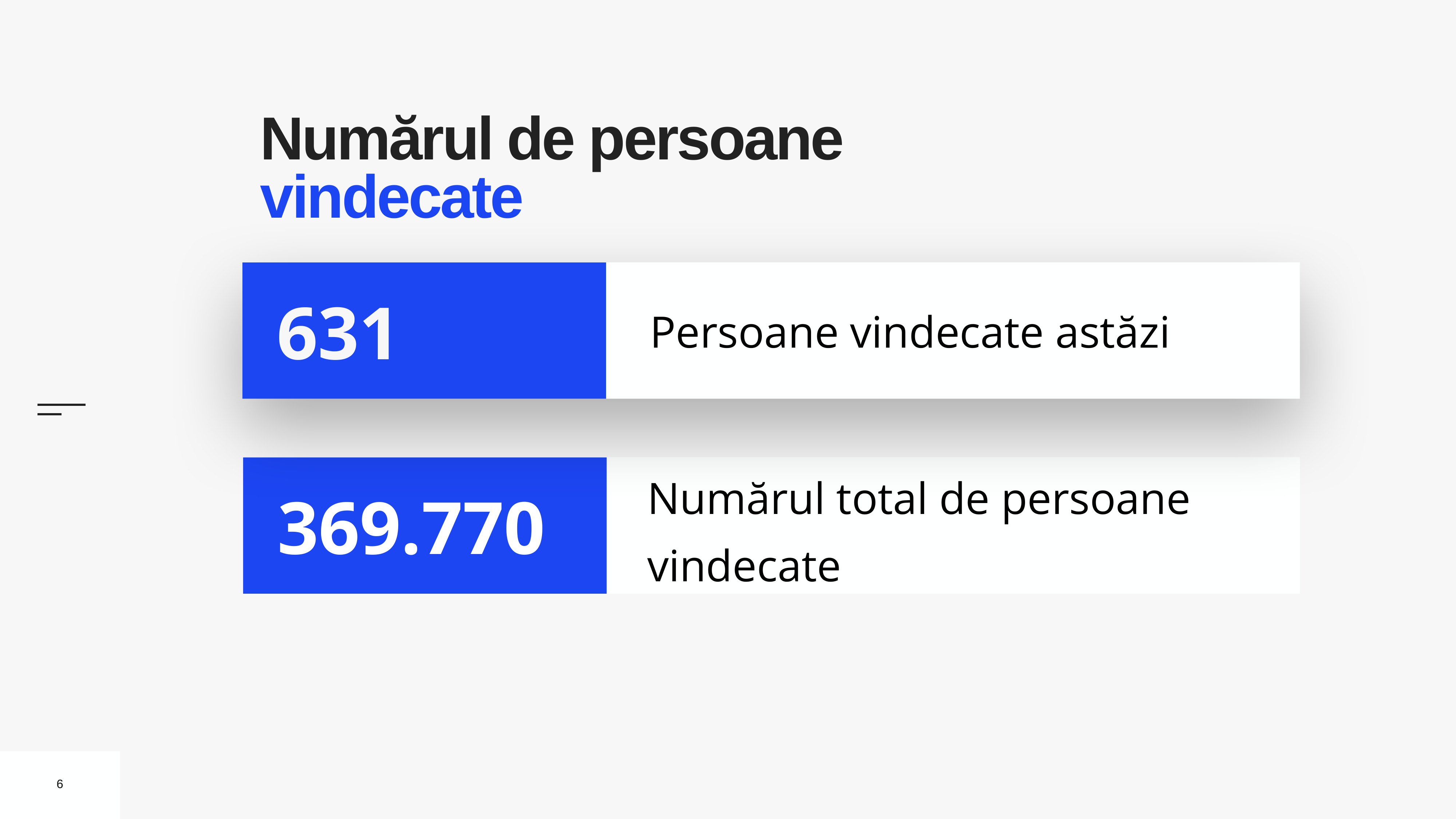

# Numărul de persoane vindecate

Persoane vindecate astăzi

631

Numărul total de persoane vindecate

369.770
6
6